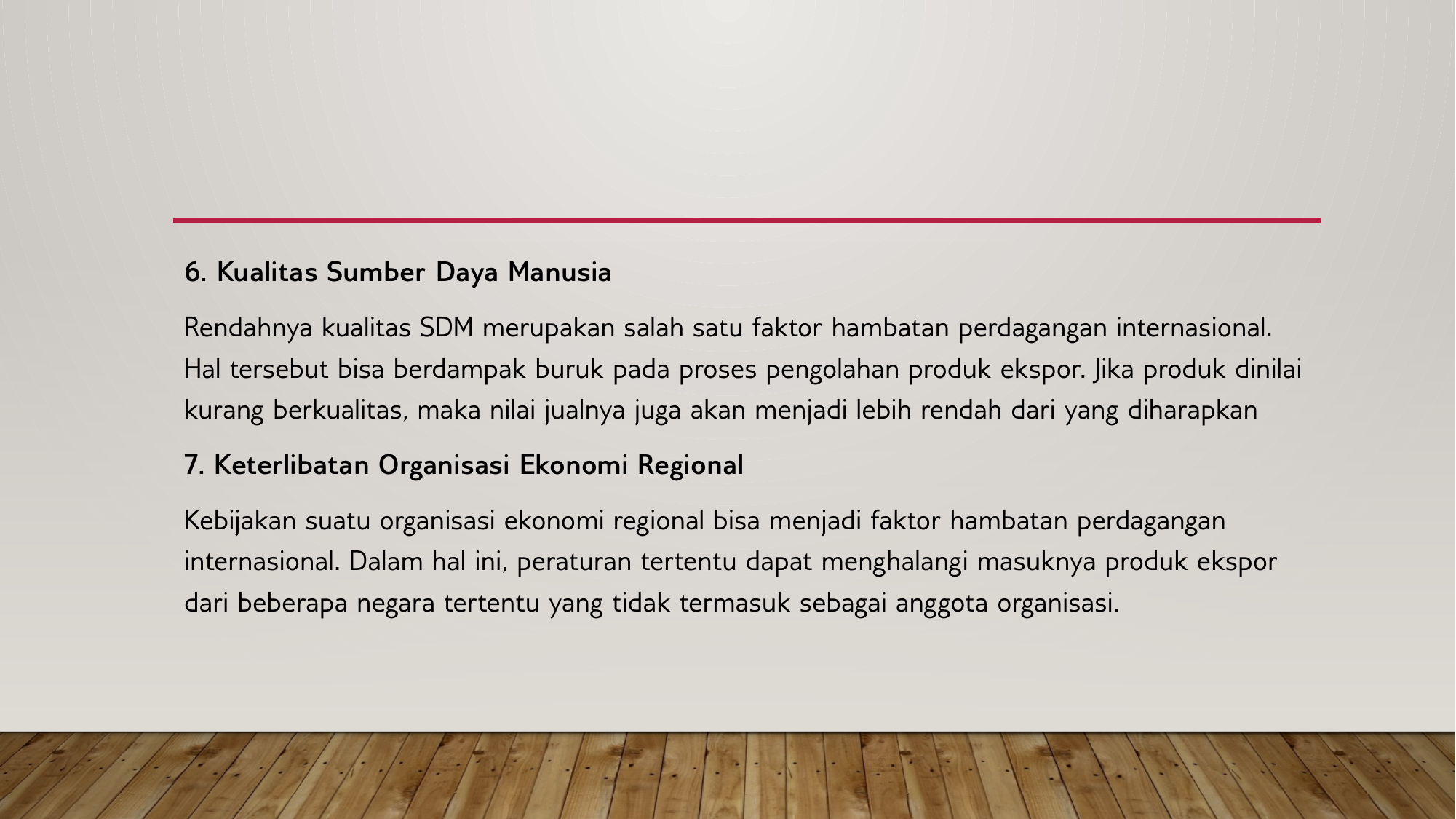

#
6. Kualitas Sumber Daya Manusia
Rendahnya kualitas SDM merupakan salah satu faktor hambatan perdagangan internasional. Hal tersebut bisa berdampak buruk pada proses pengolahan produk ekspor. Jika produk dinilai kurang berkualitas, maka nilai jualnya juga akan menjadi lebih rendah dari yang diharapkan
7. Keterlibatan Organisasi Ekonomi Regional
Kebijakan suatu organisasi ekonomi regional bisa menjadi faktor hambatan perdagangan internasional. Dalam hal ini, peraturan tertentu dapat menghalangi masuknya produk ekspor dari beberapa negara tertentu yang tidak termasuk sebagai anggota organisasi.